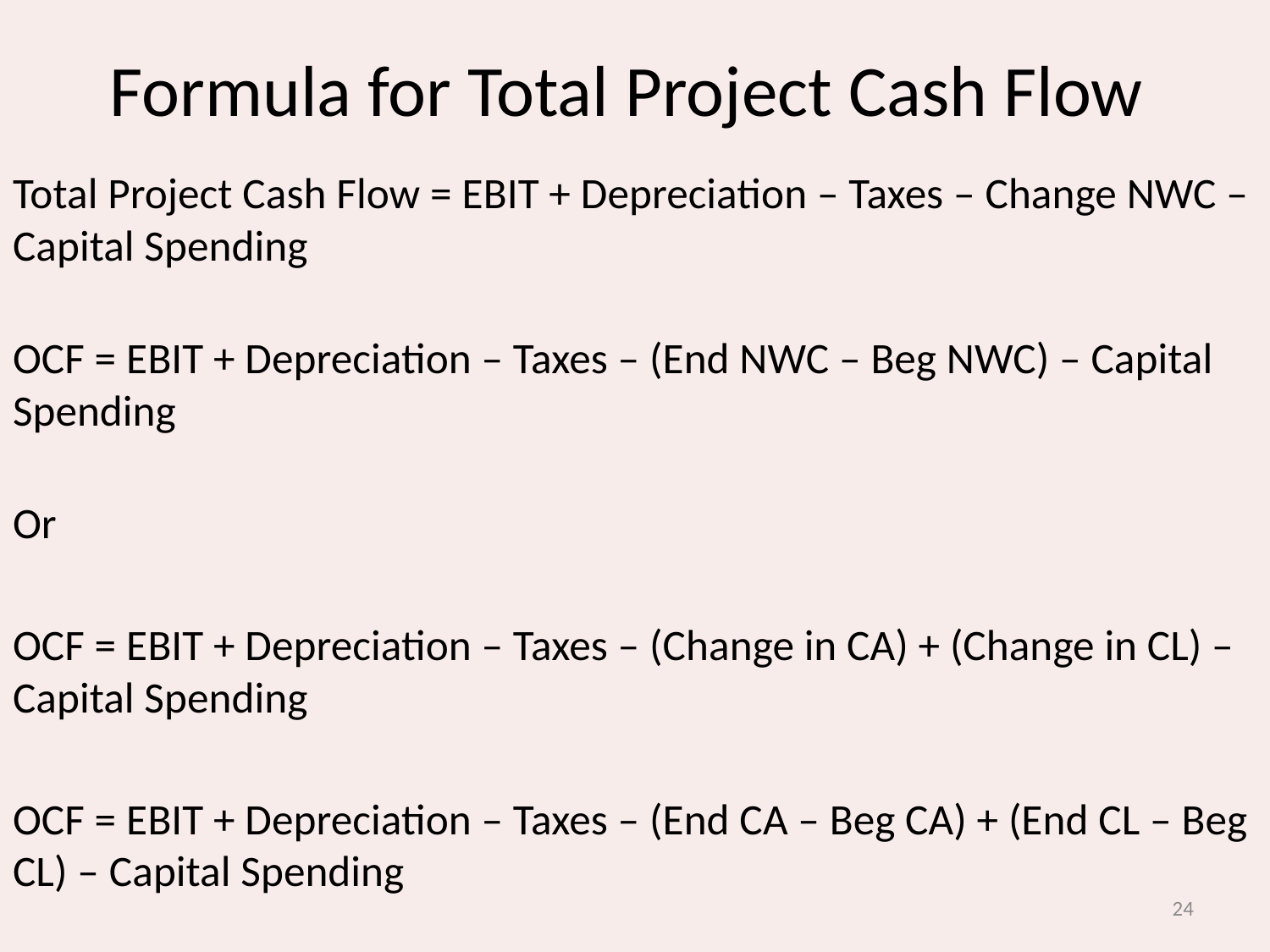

# Formula for Total Project Cash Flow
Total Project Cash Flow = EBIT + Depreciation – Taxes – Change NWC – Capital Spending
OCF = EBIT + Depreciation – Taxes – (End NWC – Beg NWC) – Capital Spending
Or

OCF = EBIT + Depreciation – Taxes – (Change in CA) + (Change in CL) – Capital Spending

OCF = EBIT + Depreciation – Taxes – (End CA – Beg CA) + (End CL – Beg CL) – Capital Spending

24